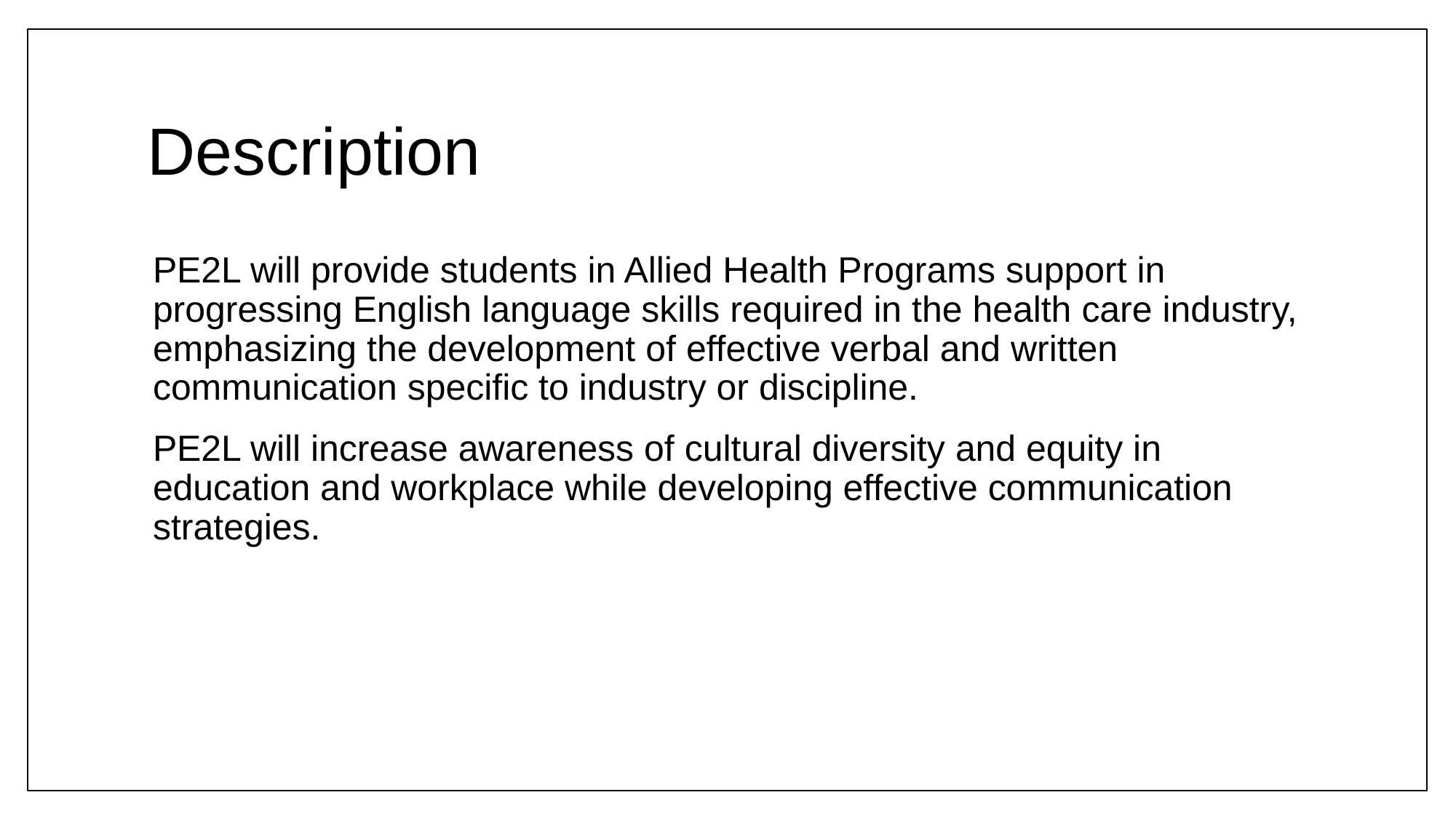

# Description
PE2L will provide students in Allied Health Programs support in progressing English language skills required in the health care industry, emphasizing the development of effective verbal and written communication specific to industry or discipline.
PE2L will increase awareness of cultural diversity and equity in education and workplace while developing effective communication strategies.